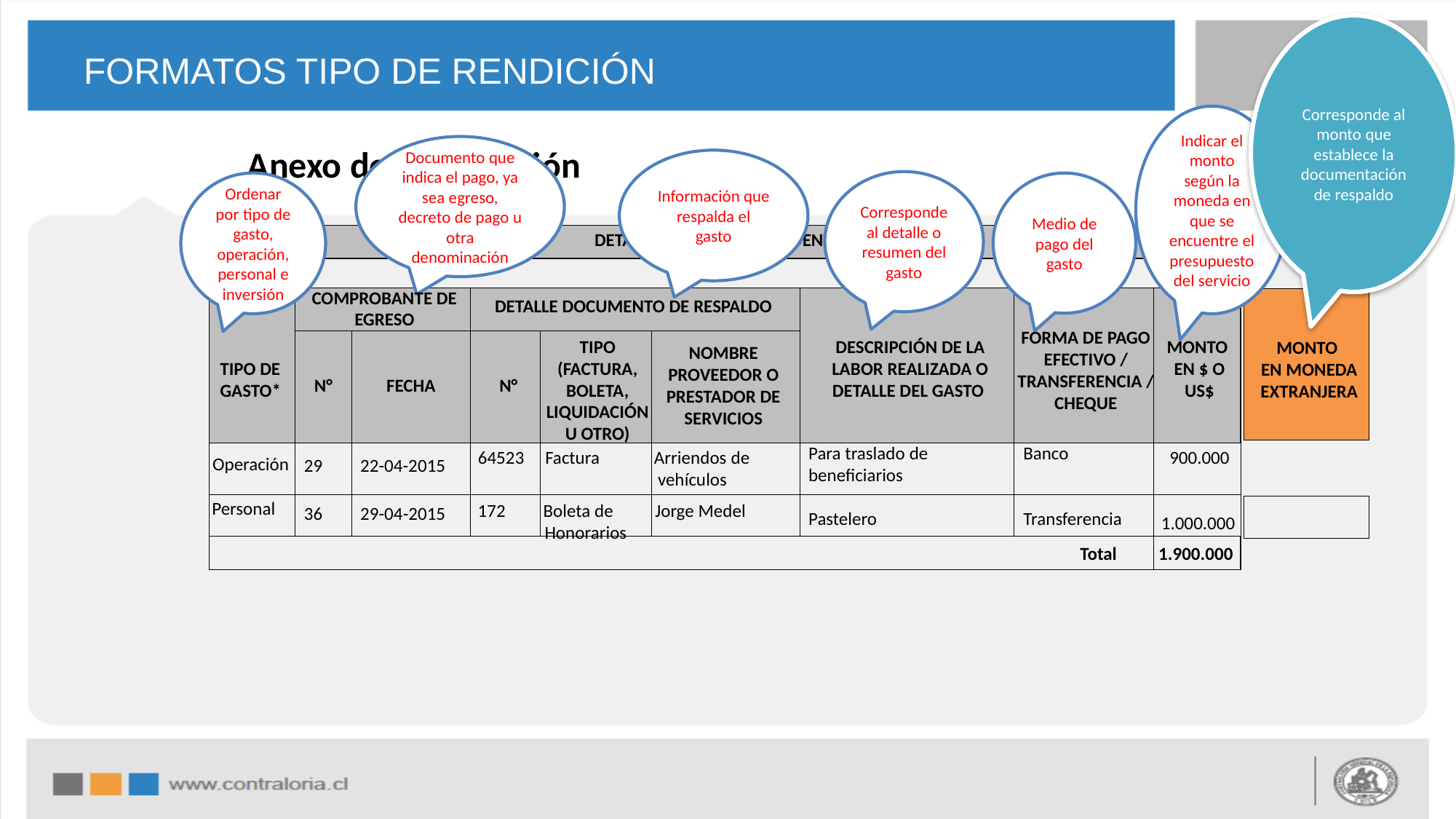

Corresponde al monto que establece la documentación de respaldo
# FORMATOS TIPO DE RENDICIÓN
Indicar el monto según la moneda en que se encuentre el presupuesto del servicio
Anexo de la Rendición
Documento que indica el pago, ya sea egreso, decreto de pago u otra denominación
Información que respalda el gasto
Corresponde al detalle o resumen del gasto
Ordenar por tipo de gasto, operación, personal e inversión
Medio de pago del gasto
| DETALLE RENDICIÓN DE CUENTAS |  |  |  |  |  |  |  |  |  |  |  |
| --- | --- | --- | --- | --- | --- | --- | --- | --- | --- | --- | --- |
|  |  |  |  |  |  |  |  |  |  |  |  |
|  |  |  |  |  |  |  |  |  |  |  |  |
|  |  |  |  |  |  |  |  |  |  |  |  |
|  |  |  |  |  |  |  |  |  |  |  |  |
|  |  |  |  |  |  |  |  |  |  |  |  |
|  |  |  |  |  |  |  |  |  |  |  |  |
COMPROBANTE DE EGRESO
|  |
| --- |
|  |
|  |
DETALLE DOCUMENTO DE RESPALDO
FORMA DE PAGO EFECTIVO / TRANSFERENCIA / CHEQUE
TIPO (FACTURA, BOLETA, LIQUIDACIÓN U OTRO)
DESCRIPCIÓN DE LA LABOR REALIZADA O DETALLE DEL GASTO
MONTO
EN $ O US$
MONTO
EN MONEDA EXTRANJERA
NOMBRE PROVEEDOR O PRESTADOR DE SERVICIOS
TIPO DE GASTO*
N°             FECHA
N°
Para traslado de beneficiarios

Pastelero
Banco

Transferencia
64523     Factura             Arriendos de
                                           vehículos
  900.000

1.000.000

Operación
29         22-04-2015
Personal
172         Boleta de          Jorge Medel
                Honorarios
36         29-04-2015
Total          1.900.000